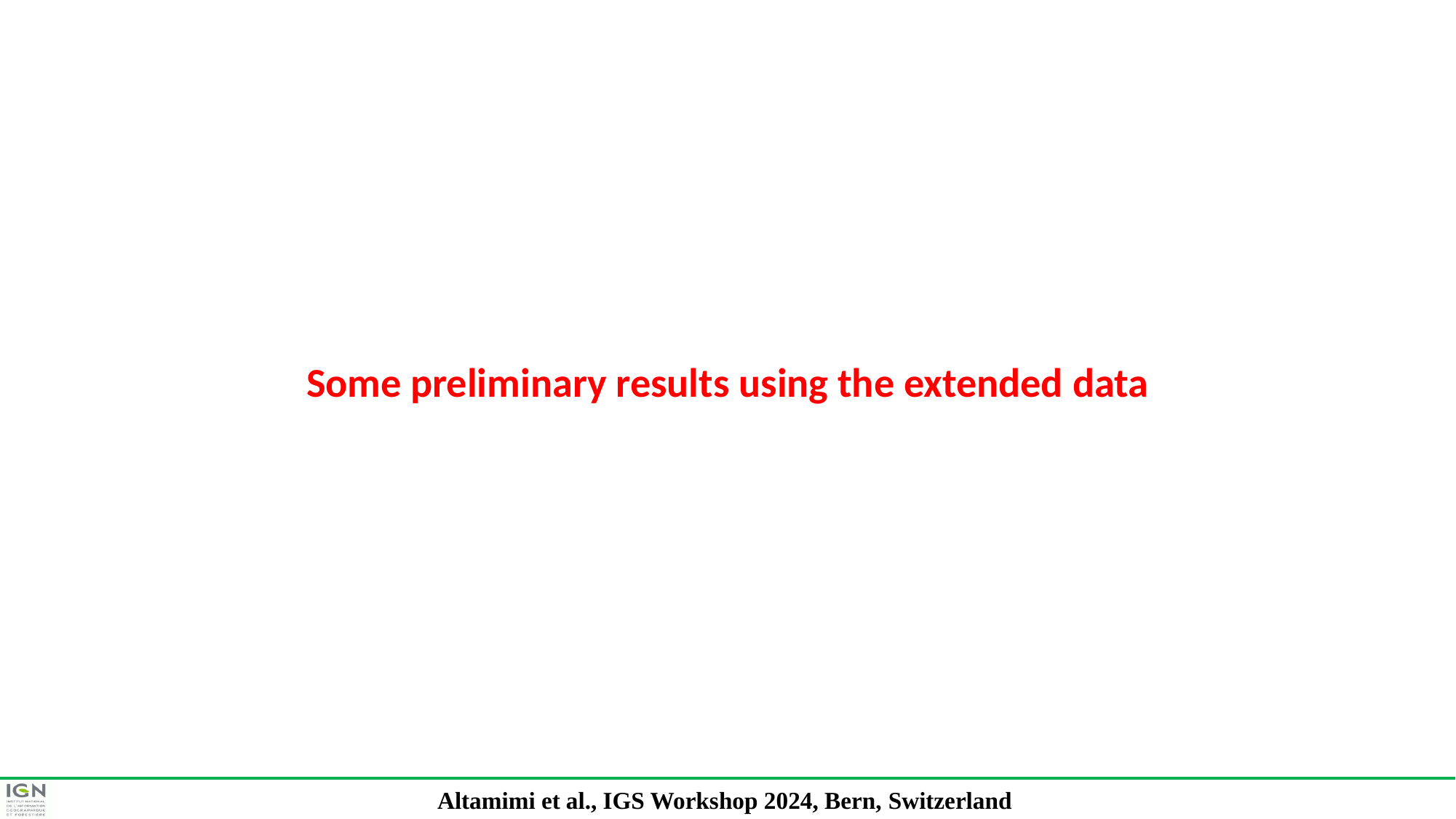

# Some preliminary results using the extended data